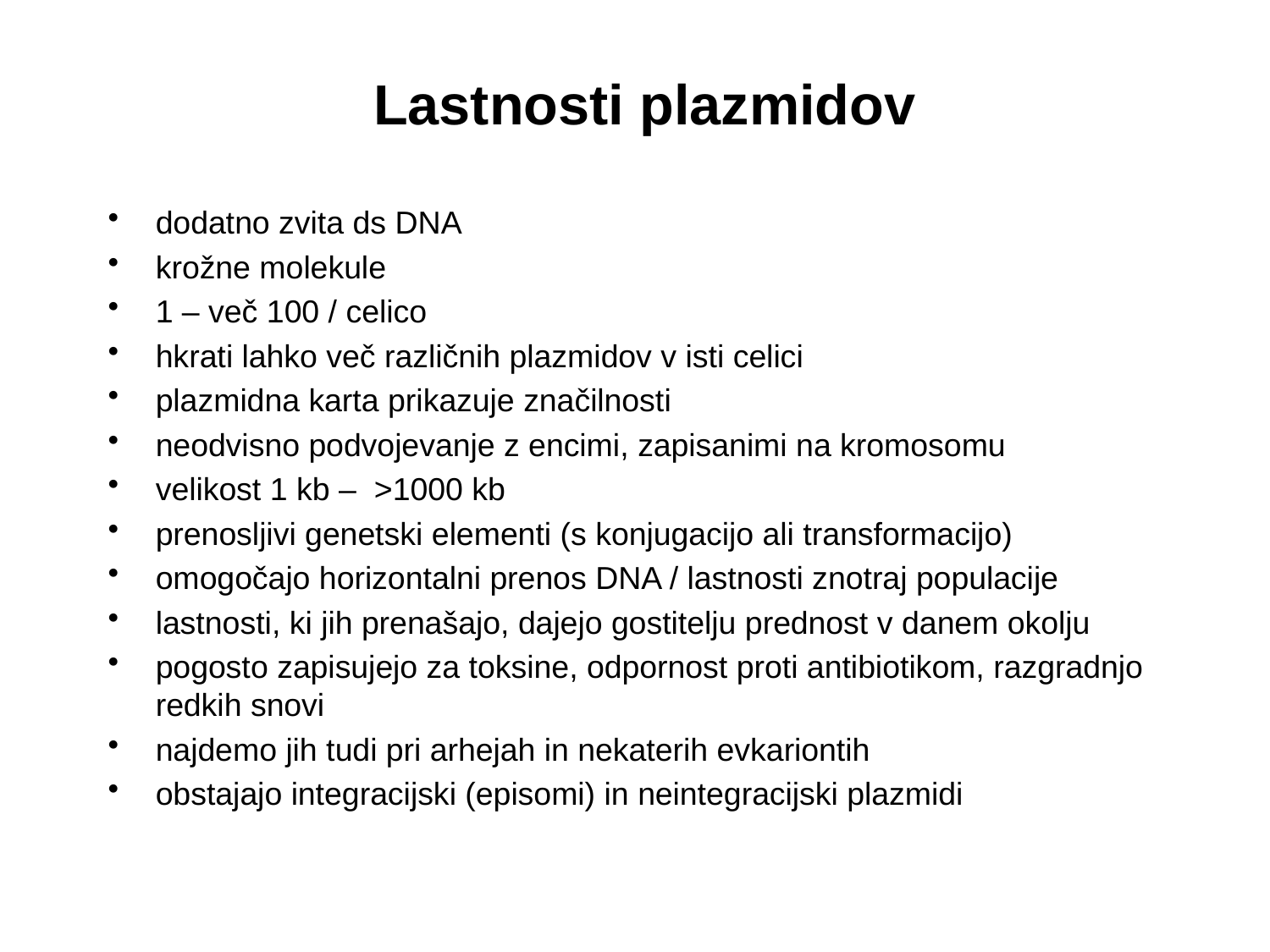

# Lastnosti plazmidov
dodatno zvita ds DNA
krožne molekule
1 – več 100 / celico
hkrati lahko več različnih plazmidov v isti celici
plazmidna karta prikazuje značilnosti
neodvisno podvojevanje z encimi, zapisanimi na kromosomu
velikost 1 kb –  >1000 kb
prenosljivi genetski elementi (s konjugacijo ali transformacijo)
omogočajo horizontalni prenos DNA / lastnosti znotraj populacije
lastnosti, ki jih prenašajo, dajejo gostitelju prednost v danem okolju
pogosto zapisujejo za toksine, odpornost proti antibiotikom, razgradnjo redkih snovi
najdemo jih tudi pri arhejah in nekaterih evkariontih
obstajajo integracijski (episomi) in neintegracijski plazmidi